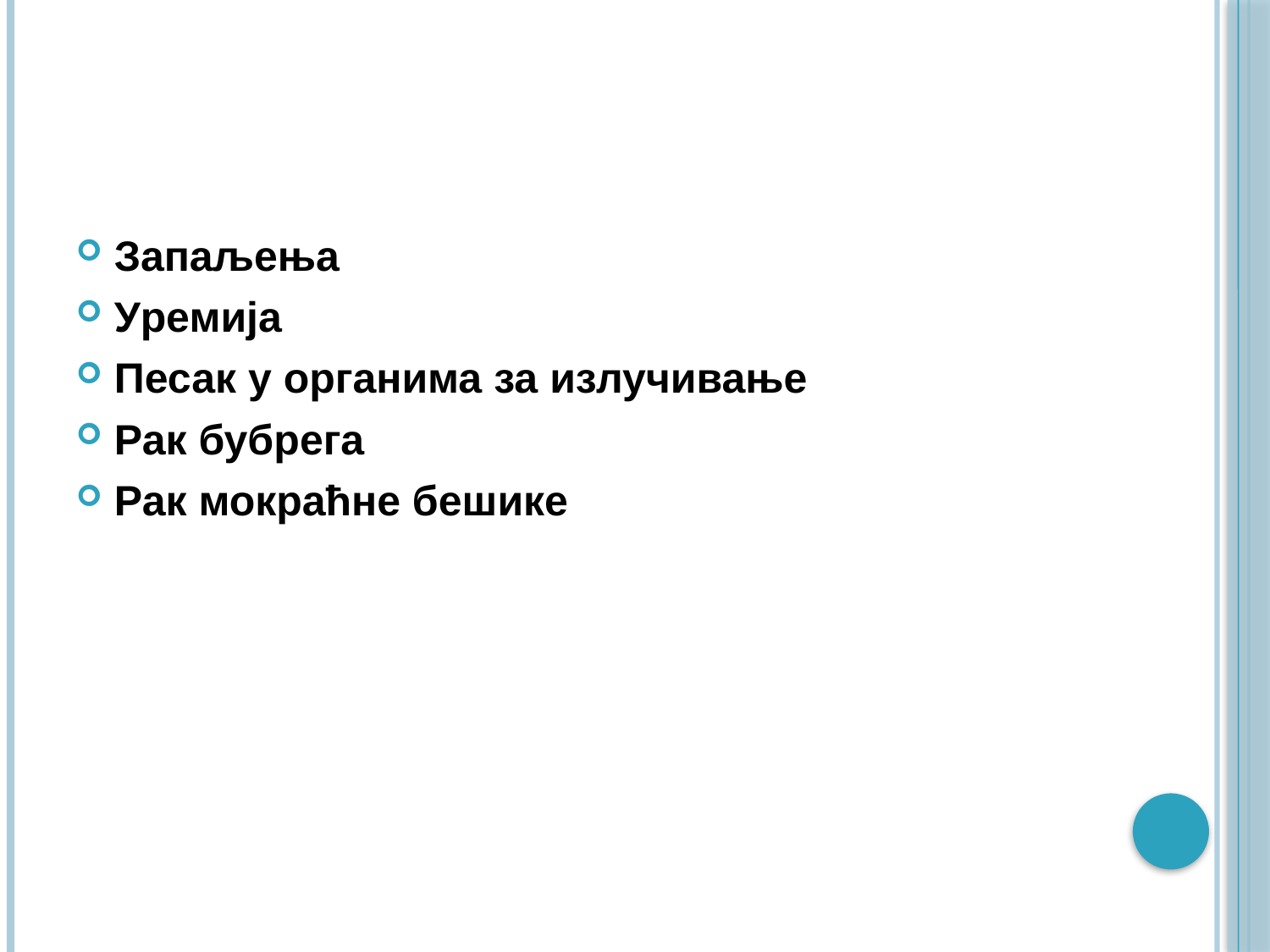

#
Запаљења
Уремија
Песак у органима за излучивање
Рак бубрега
Рак мокраћне бешике